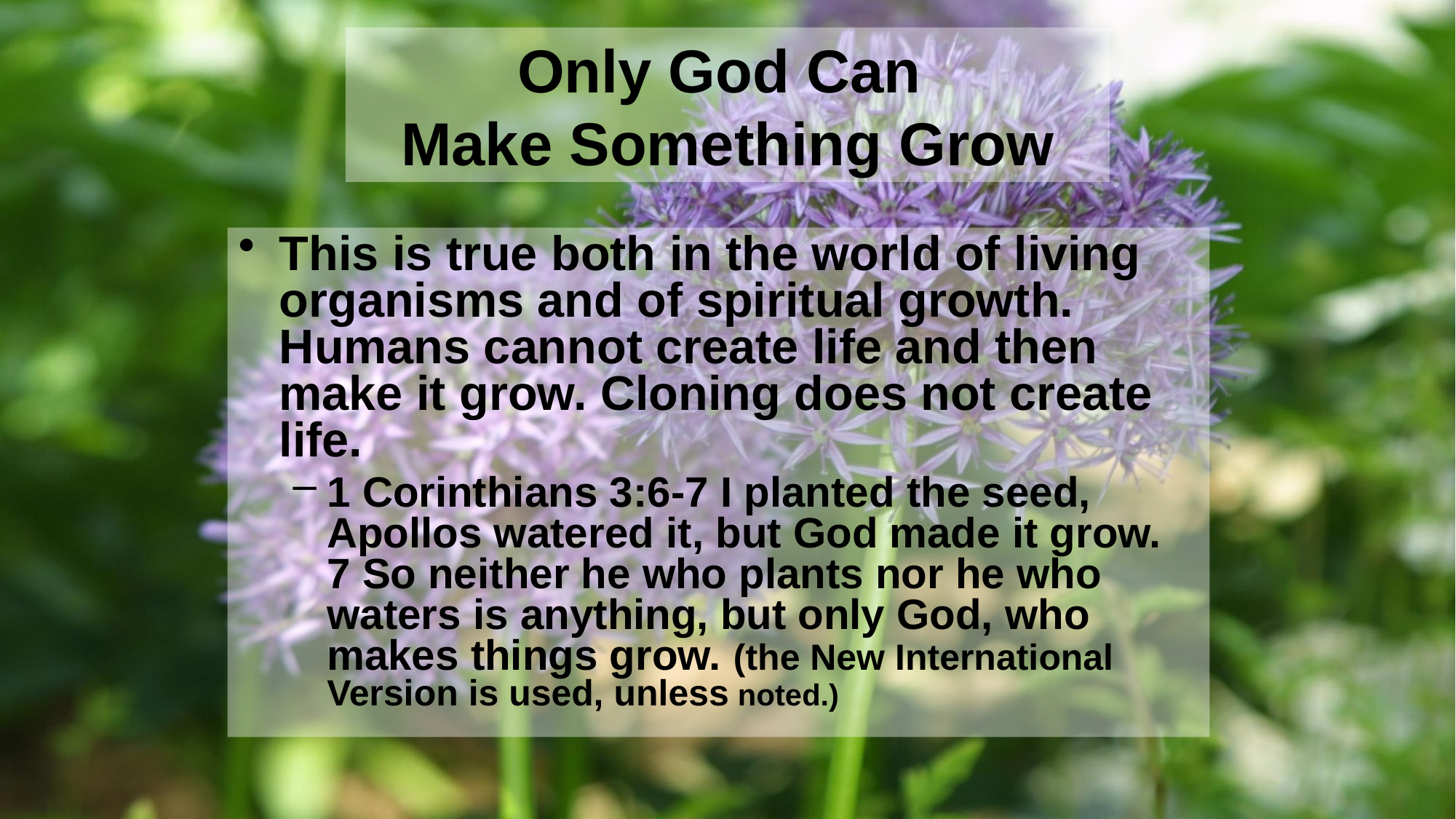

# Only God Can Make Something Grow
This is true both in the world of living organisms and of spiritual growth. Humans cannot create life and then make it grow. Cloning does not create life.
1 Corinthians 3:6-7 I planted the seed, Apollos watered it, but God made it grow.  7 So neither he who plants nor he who waters is anything, but only God, who makes things grow. (the New International Version is used, unless noted.)